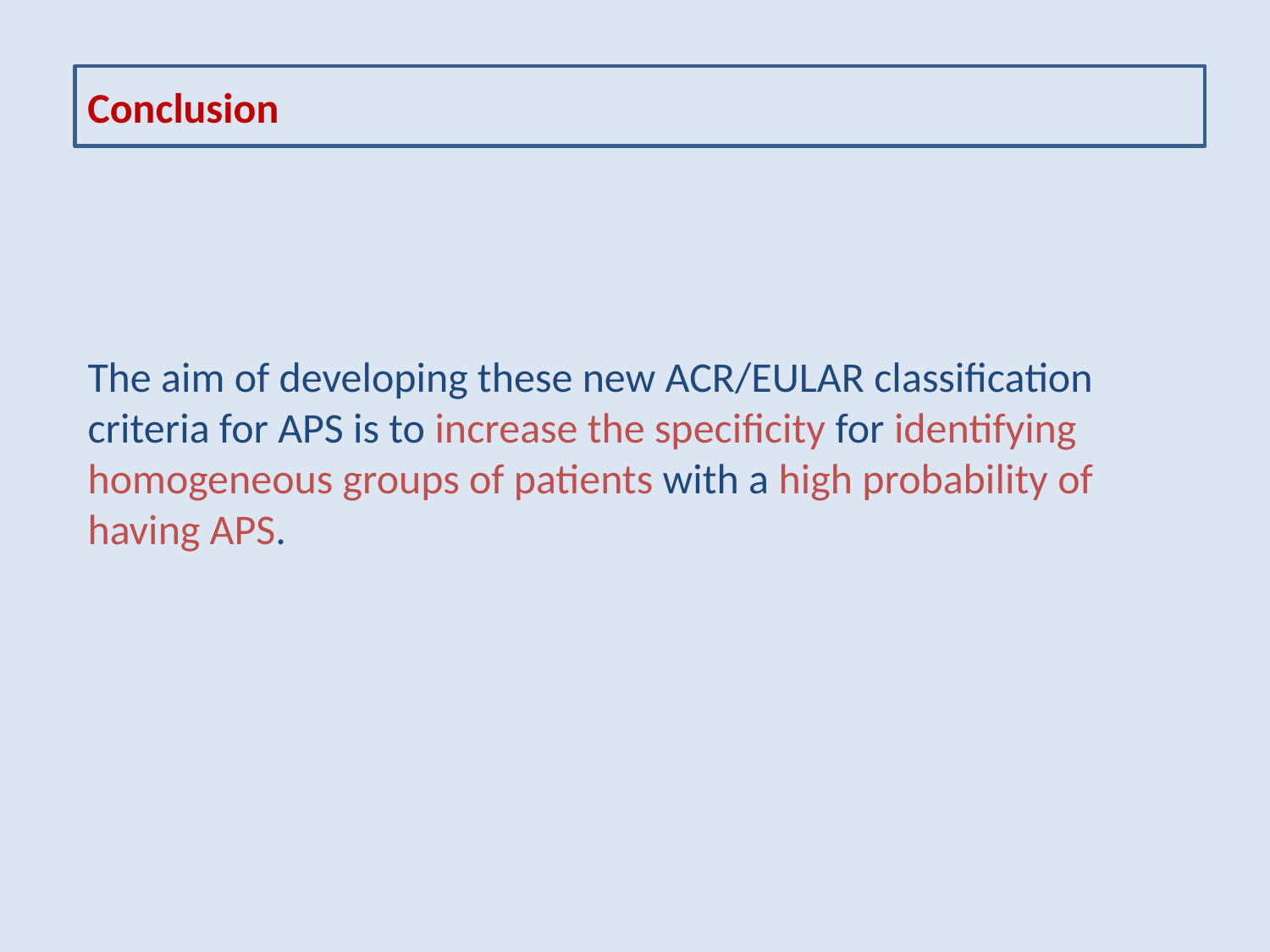

Conclusion

The aim of developing these new ACR/EULAR classification criteria for APS is to increase the specificity for identifying homogeneous groups of patients with a high probability of having APS.